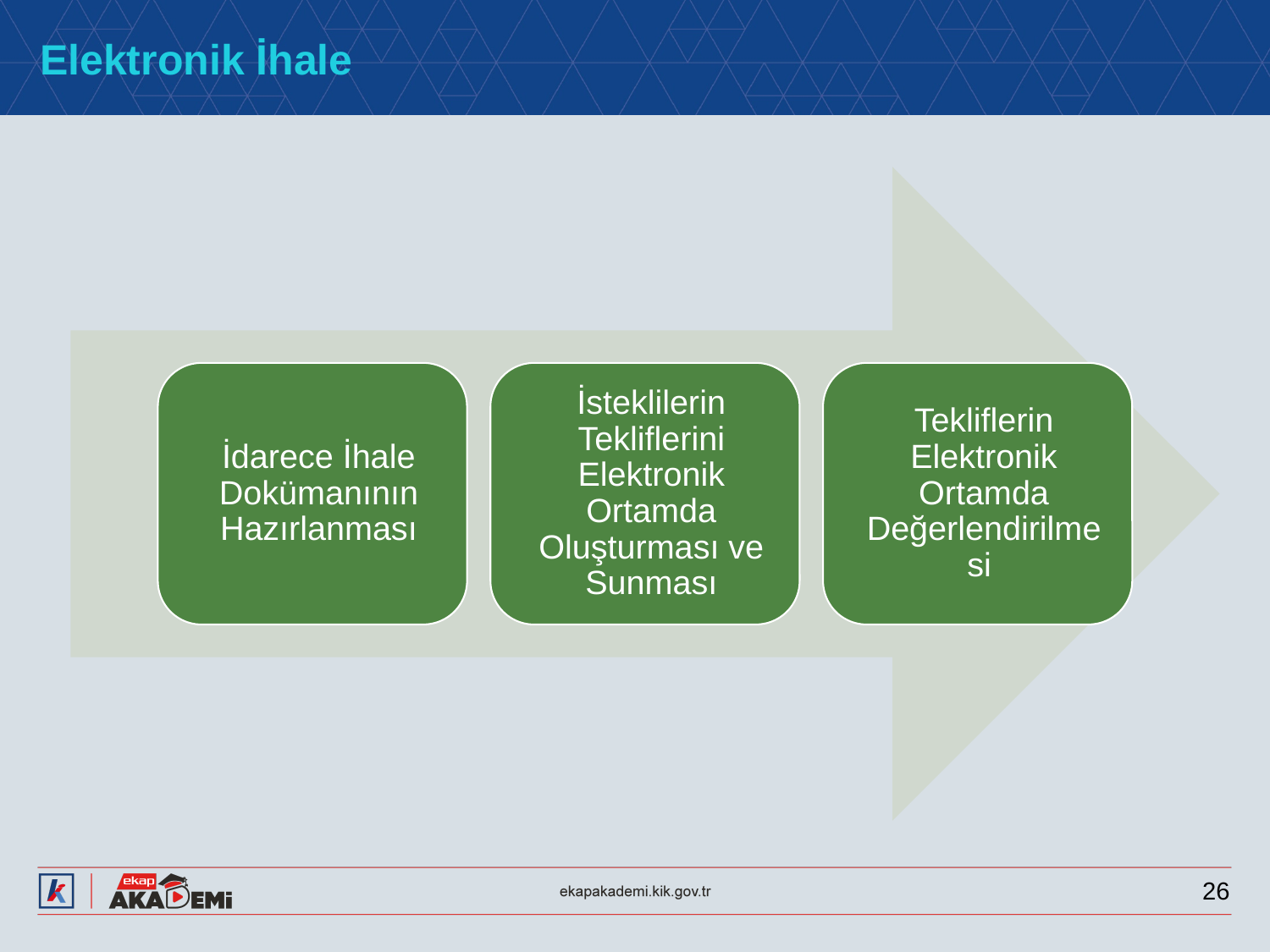

# Elektronik İhale
İdarece İhale Dokümanının Hazırlanması
İsteklilerin Tekliflerini Elektronik Ortamda Oluşturması ve Sunması
Tekliflerin Elektronik Ortamda Değerlendirilmesi
26